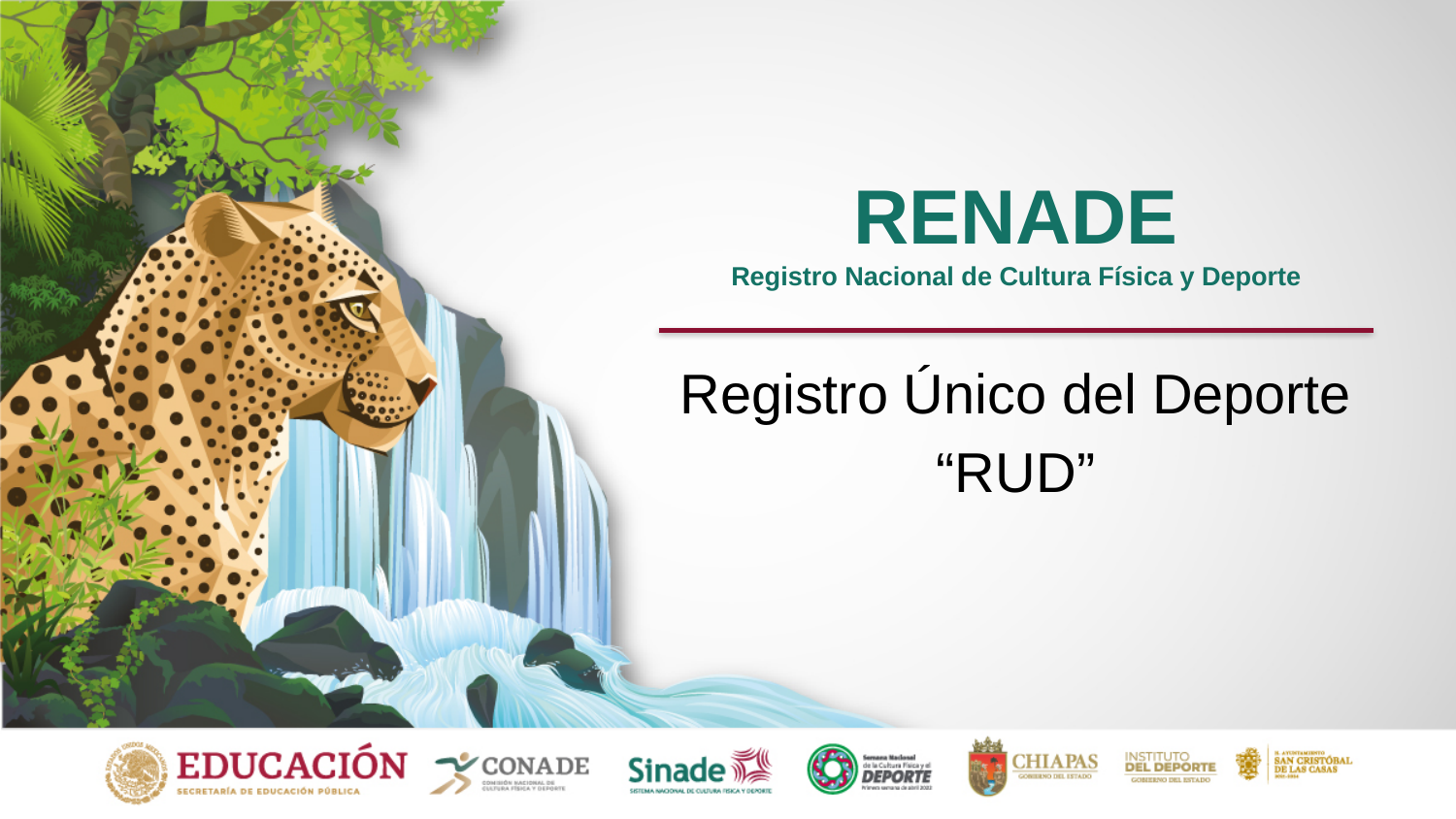

# RENADE Registro Nacional de Cultura Física y Deporte
Registro Único del Deporte
“RUD”